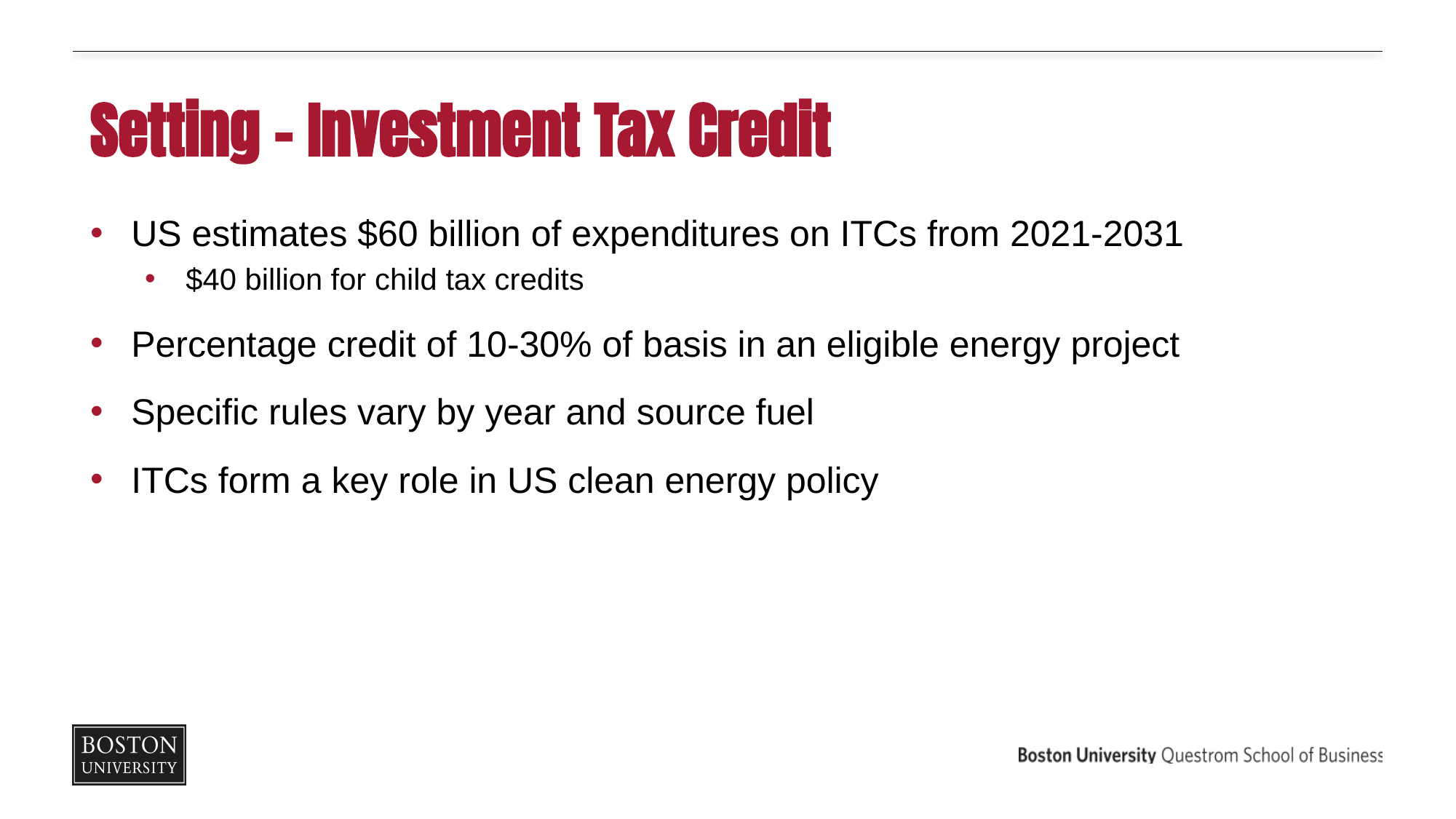

# Setting – Investment Tax Credit
US estimates $60 billion of expenditures on ITCs from 2021-2031
$40 billion for child tax credits

Percentage credit of 10-30% of basis in an eligible energy project

Specific rules vary by year and source fuel

ITCs form a key role in US clean energy policy